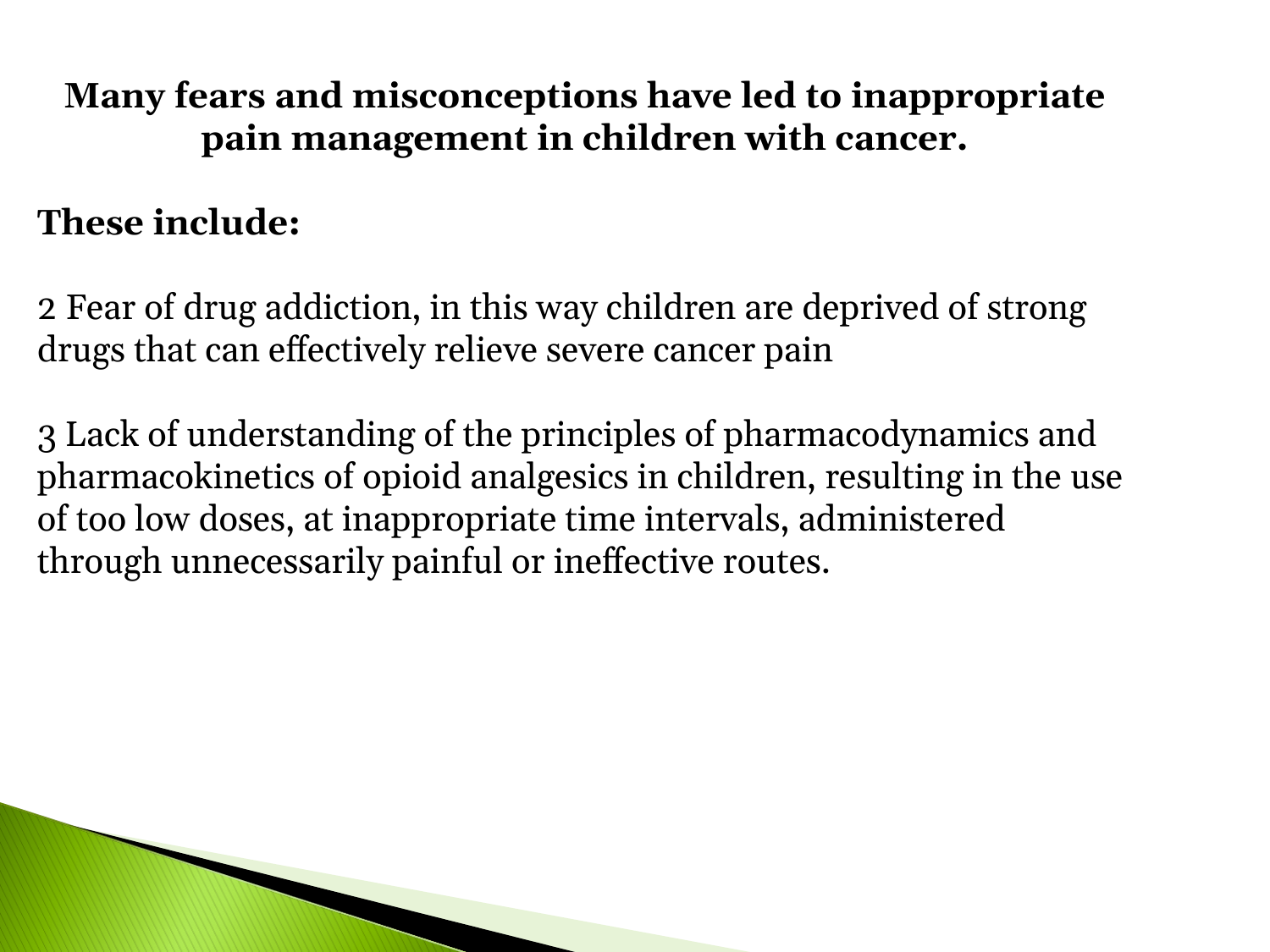

Many fears and misconceptions have led to inappropriate pain management in children with cancer.

These include:

2 Fear of drug addiction, in this way children are deprived of strong drugs that can effectively relieve severe cancer pain

3 Lack of understanding of the principles of pharmacodynamics and pharmacokinetics of opioid analgesics in children, resulting in the use of too low doses, at inappropriate time intervals, administered through unnecessarily painful or ineffective routes.